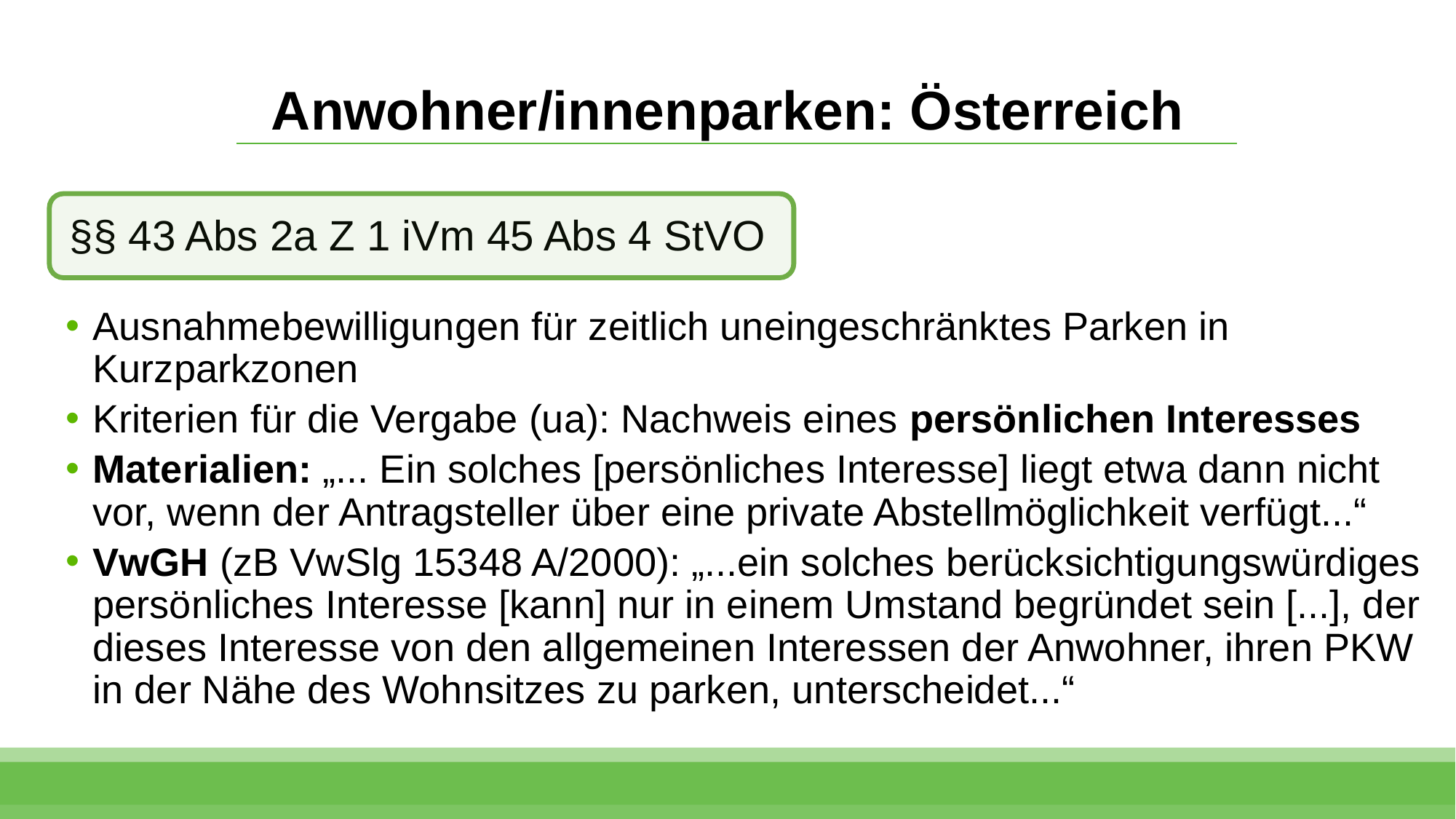

# Anwohner/innenparken: Österreich

§§ 43 Abs 2a Z 1 iVm 45 Abs 4 StVO

Ausnahmebewilligungen für zeitlich uneingeschränktes Parken in Kurzparkzonen
Kriterien für die Vergabe (ua): Nachweis eines persönlichen Interesses
Materialien: „... Ein solches [persönliches Interesse] liegt etwa dann nicht vor, wenn der Antragsteller über eine private Abstellmöglichkeit verfügt...“
VwGH (zB VwSlg 15348 A/2000): „...ein solches berücksichtigungswürdiges persönliches Interesse [kann] nur in einem Umstand begründet sein [...], der dieses Interesse von den allgemeinen Interessen der Anwohner, ihren PKW in der Nähe des Wohnsitzes zu parken, unterscheidet...“